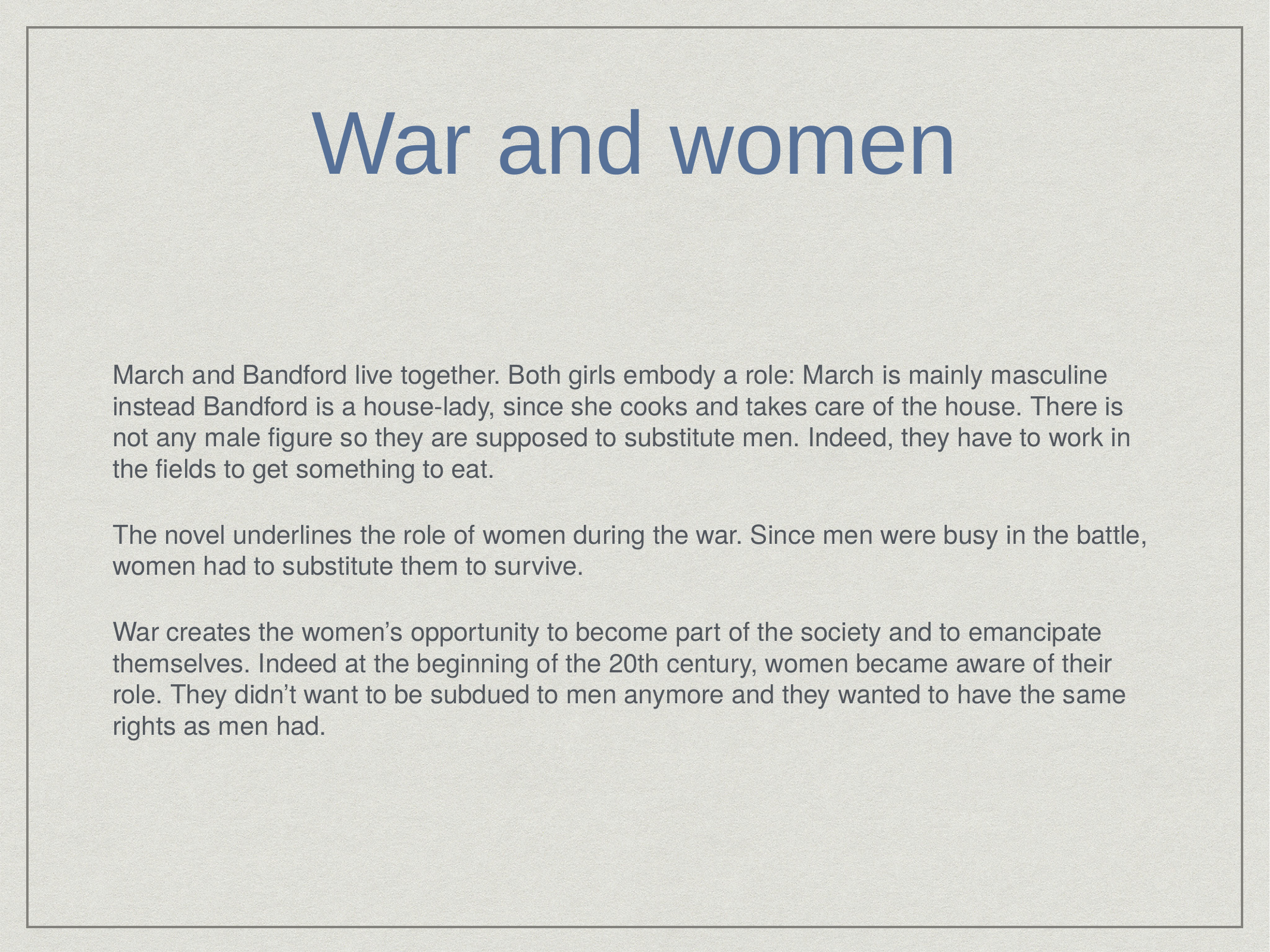

# War and women
March and Bandford live together. Both girls embody a role: March is mainly masculine instead Bandford is a house-lady, since she cooks and takes care of the house. There is not any male figure so they are supposed to substitute men. Indeed, they have to work in the fields to get something to eat.
The novel underlines the role of women during the war. Since men were busy in the battle, women had to substitute them to survive.
War creates the women’s opportunity to become part of the society and to emancipate themselves. Indeed at the beginning of the 20th century, women became aware of their role. They didn’t want to be subdued to men anymore and they wanted to have the same rights as men had.